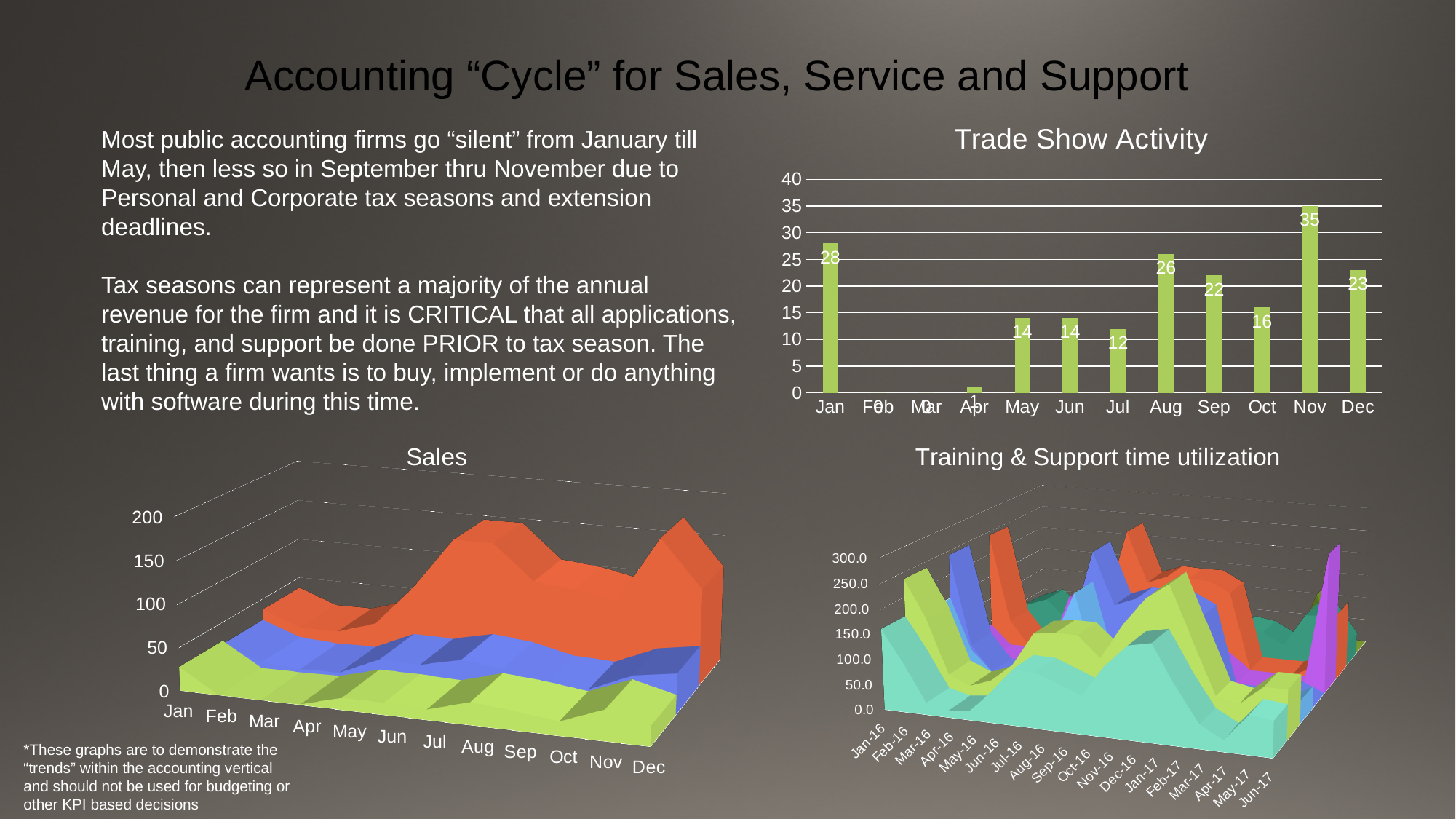

# Accounting “Cycle” for Sales, Service and Support

### Chart: Trade Show Activity

| Category |  |
|---|---|
| Jan | 28.0 |
| Feb | 0.0 |
| Mar | 0.0 |
| Apr | 1.0 |
| May | 14.0 |
| Jun | 14.0 |
| Jul | 12.0 |
| Aug | 26.0 |
| Sep | 22.0 |
| Oct | 16.0 |
| Nov | 35.0 |
| Dec | 23.0 |
Most public accounting firms go “silent” from January till May, then less so in September thru November due to Personal and Corporate tax seasons and extension deadlines.

Tax seasons can represent a majority of the annual revenue for the firm and it is CRITICAL that all applications, training, and support be done PRIOR to tax season. The last thing a firm wants is to buy, implement or do anything with software during this time.

[unsupported chart]

[unsupported chart]

*These graphs are to demonstrate the “trends” within the accounting vertical and should not be used for budgeting or other KPI based decisions